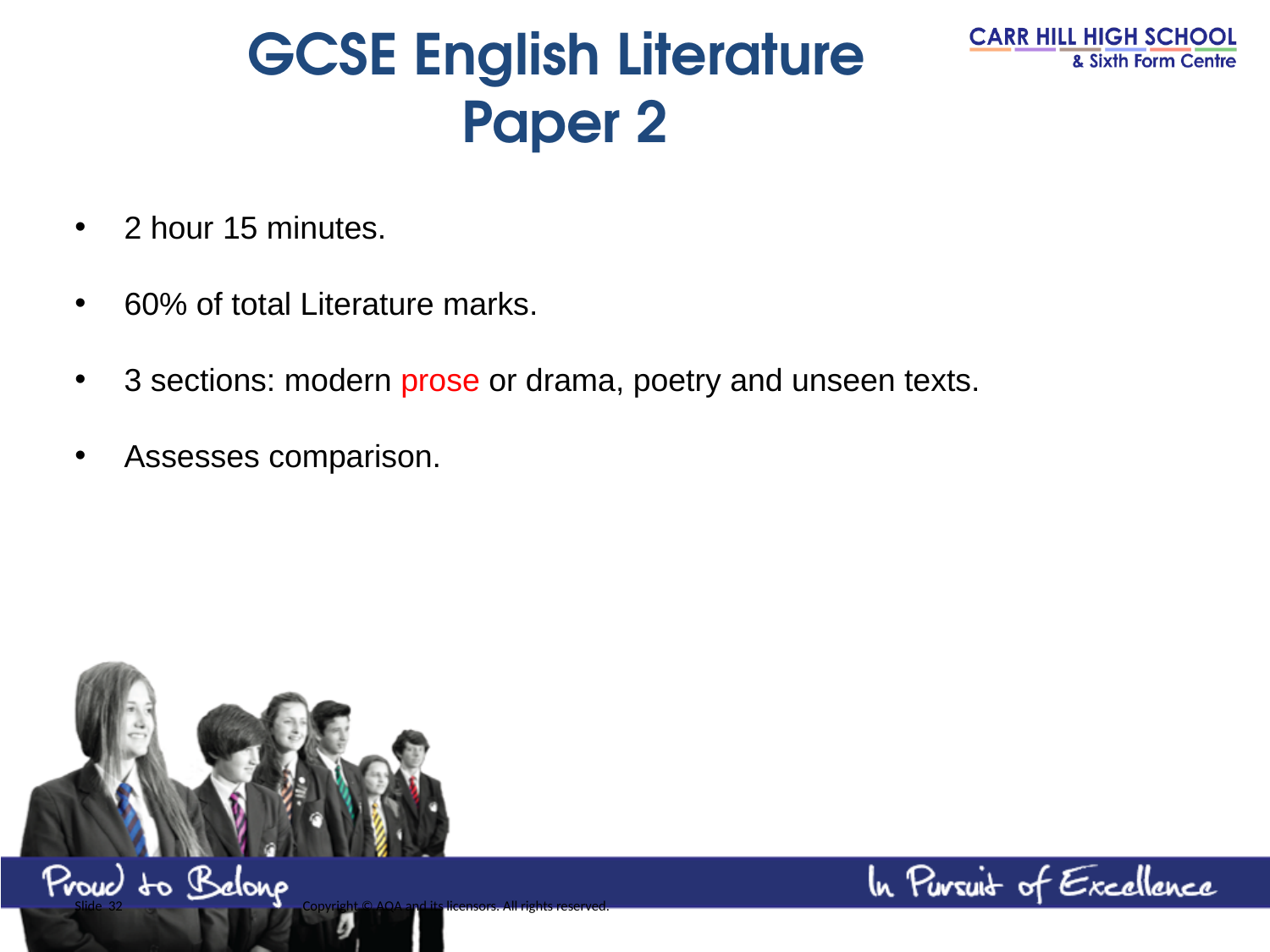

# GCSE English Literature Paper 2
2 hour 15 minutes.

60% of total Literature marks.

3 sections: modern prose or drama, poetry and unseen texts.

Assesses comparison.

Slide  32
Copyright © AQA and its licensors. All rights reserved.